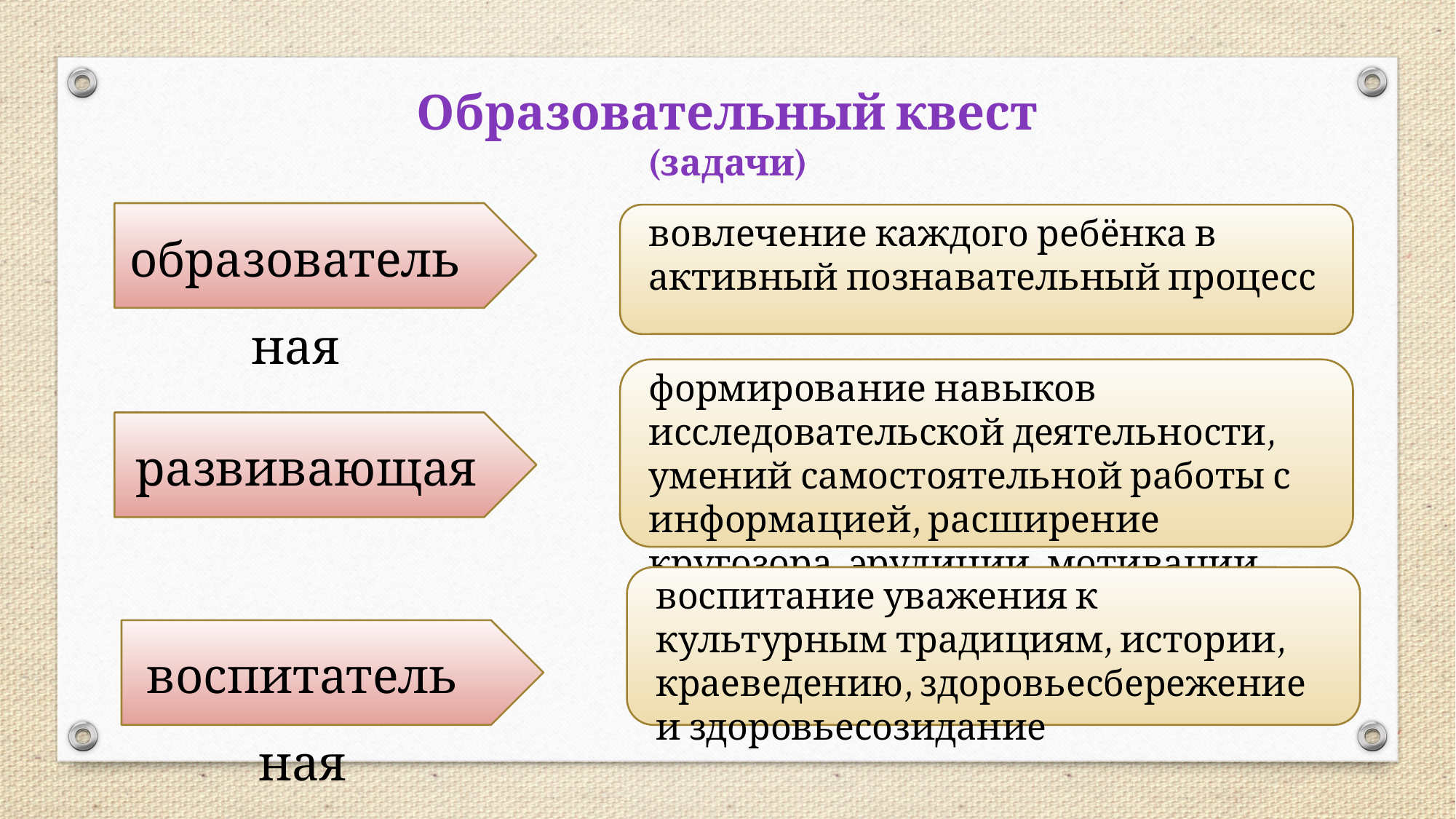

Образовательный квест
(задачи)
образовательная

вовлечение каждого ребёнка в активный познавательный процесс

формирование навыков исследовательской деятельности, умений самостоятельной работы с информацией, расширение кругозора, эрудиции, мотивации
развивающая

воспитание уважения к культурным традициям, истории, краеведению, здоровьесбережение и здоровьесозидание
воспитательная